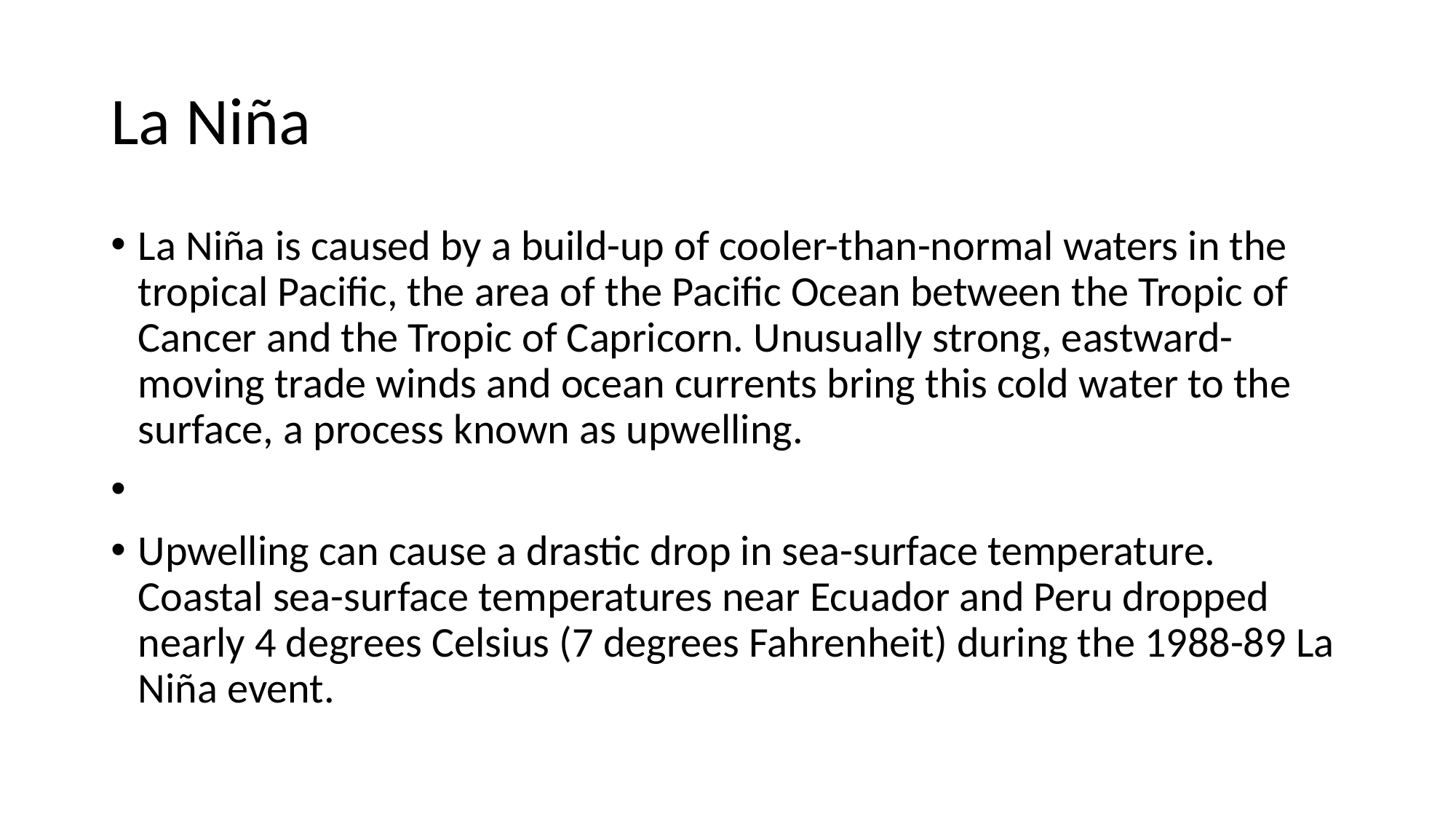

# La Niña
La Niña is caused by a build-up of cooler-than-normal waters in the tropical Pacific, the area of the Pacific Ocean between the Tropic of Cancer and the Tropic of Capricorn. Unusually strong, eastward-moving trade winds and ocean currents bring this cold water to the surface, a process known as upwelling.

Upwelling can cause a drastic drop in sea-surface temperature. Coastal sea-surface temperatures near Ecuador and Peru dropped nearly 4 degrees Celsius (7 degrees Fahrenheit) during the 1988-89 La Niña event.